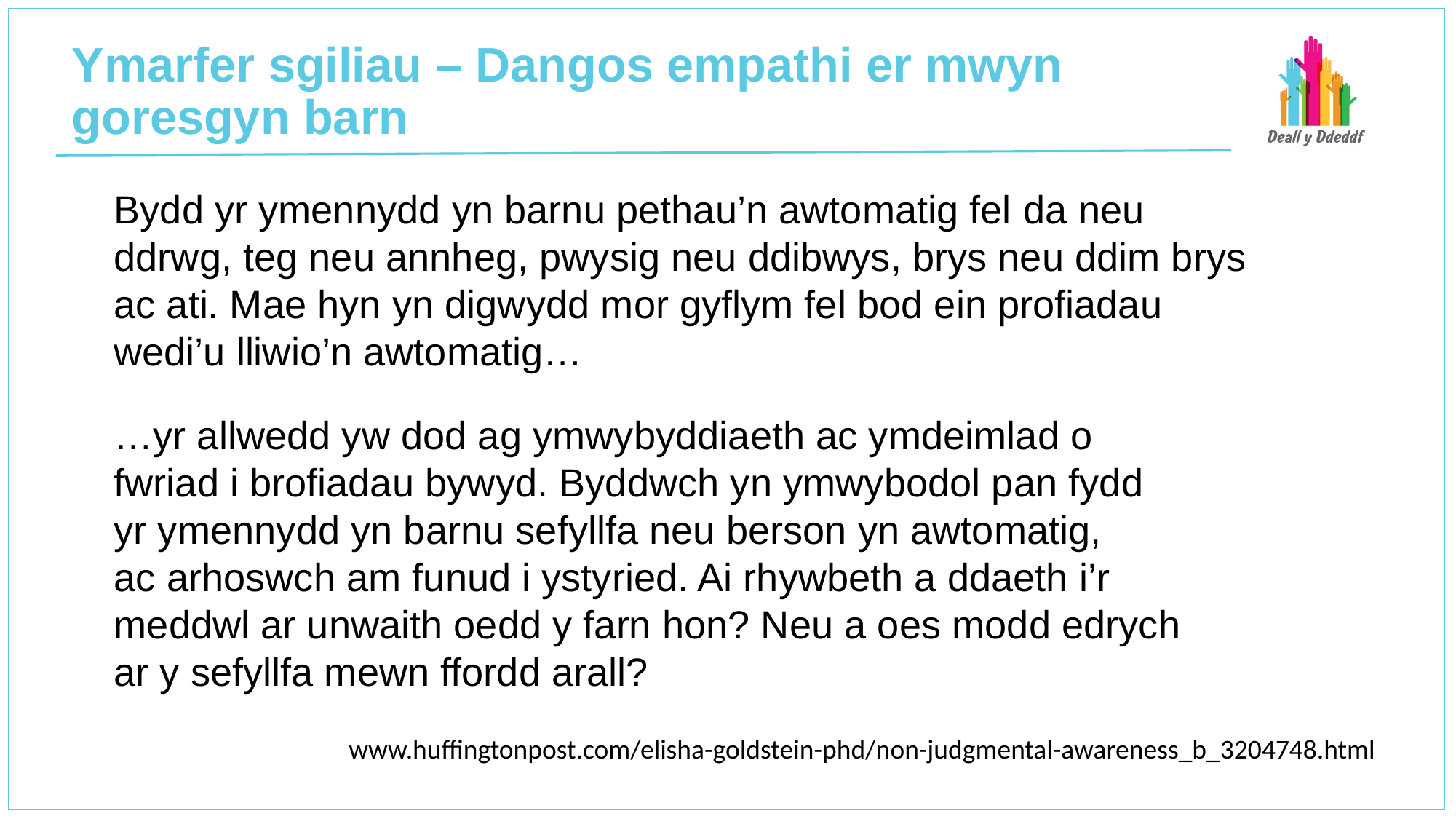

# Ymarfer sgiliau – Dangos empathi er mwyn goresgyn barn
Bydd yr ymennydd yn barnu pethau’n awtomatig fel da neu ddrwg, teg neu annheg, pwysig neu ddibwys, brys neu ddim brys ac ati. Mae hyn yn digwydd mor gyflym fel bod ein profiadau wedi’u lliwio’n awtomatig…
…yr allwedd yw dod ag ymwybyddiaeth ac ymdeimlad o fwriad i brofiadau bywyd. Byddwch yn ymwybodol pan fydd
yr ymennydd yn barnu sefyllfa neu berson yn awtomatig,
ac arhoswch am funud i ystyried. Ai rhywbeth a ddaeth i’r meddwl ar unwaith oedd y farn hon? Neu a oes modd edrych ar y sefyllfa mewn ffordd arall?
www.huffingtonpost.com/elisha-goldstein-phd/non-judgmental-awareness_b_3204748.html